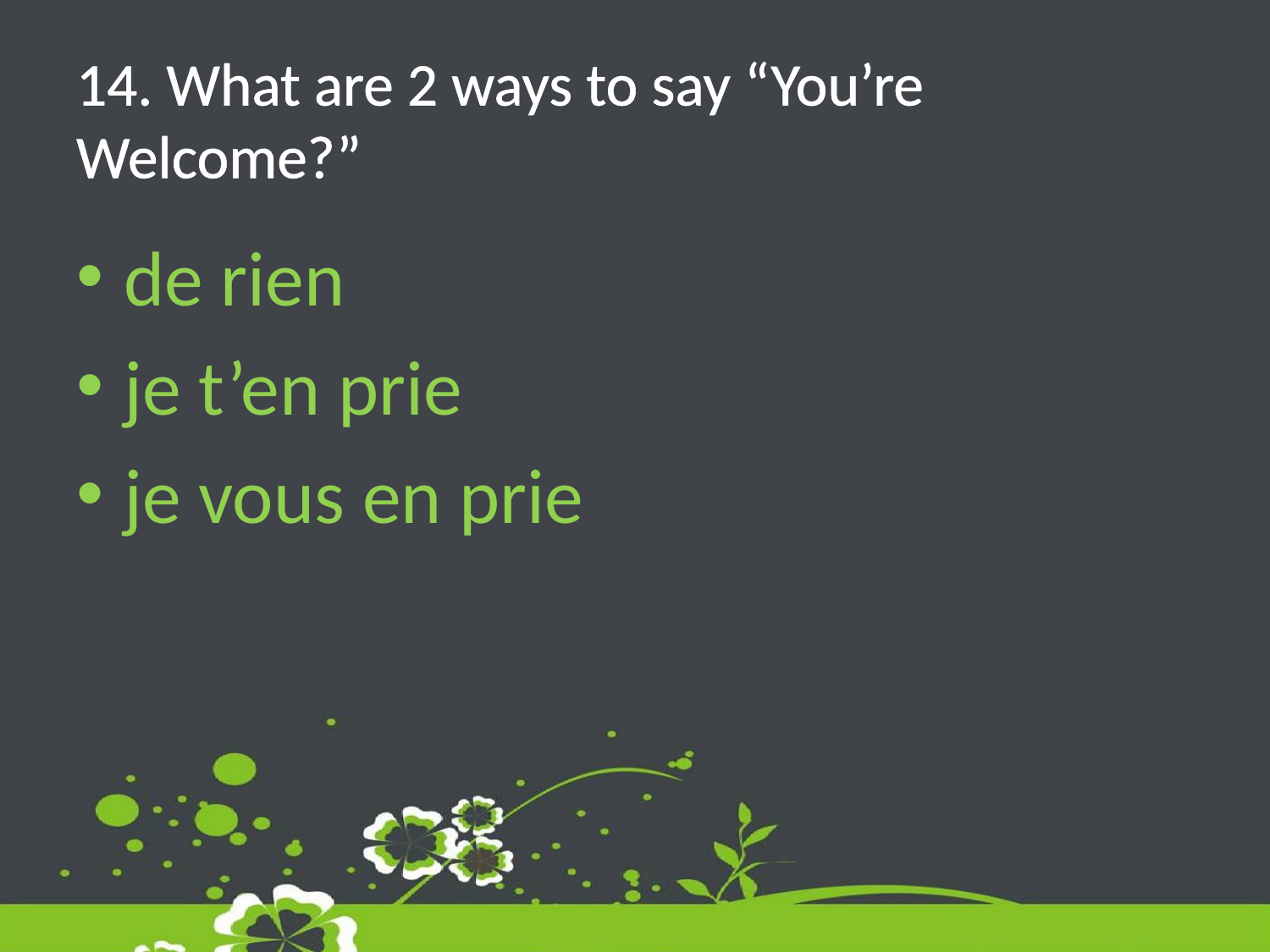

# 14. What are 2 ways to say “You’re Welcome?”
de rien
je t’en prie
je vous en prie